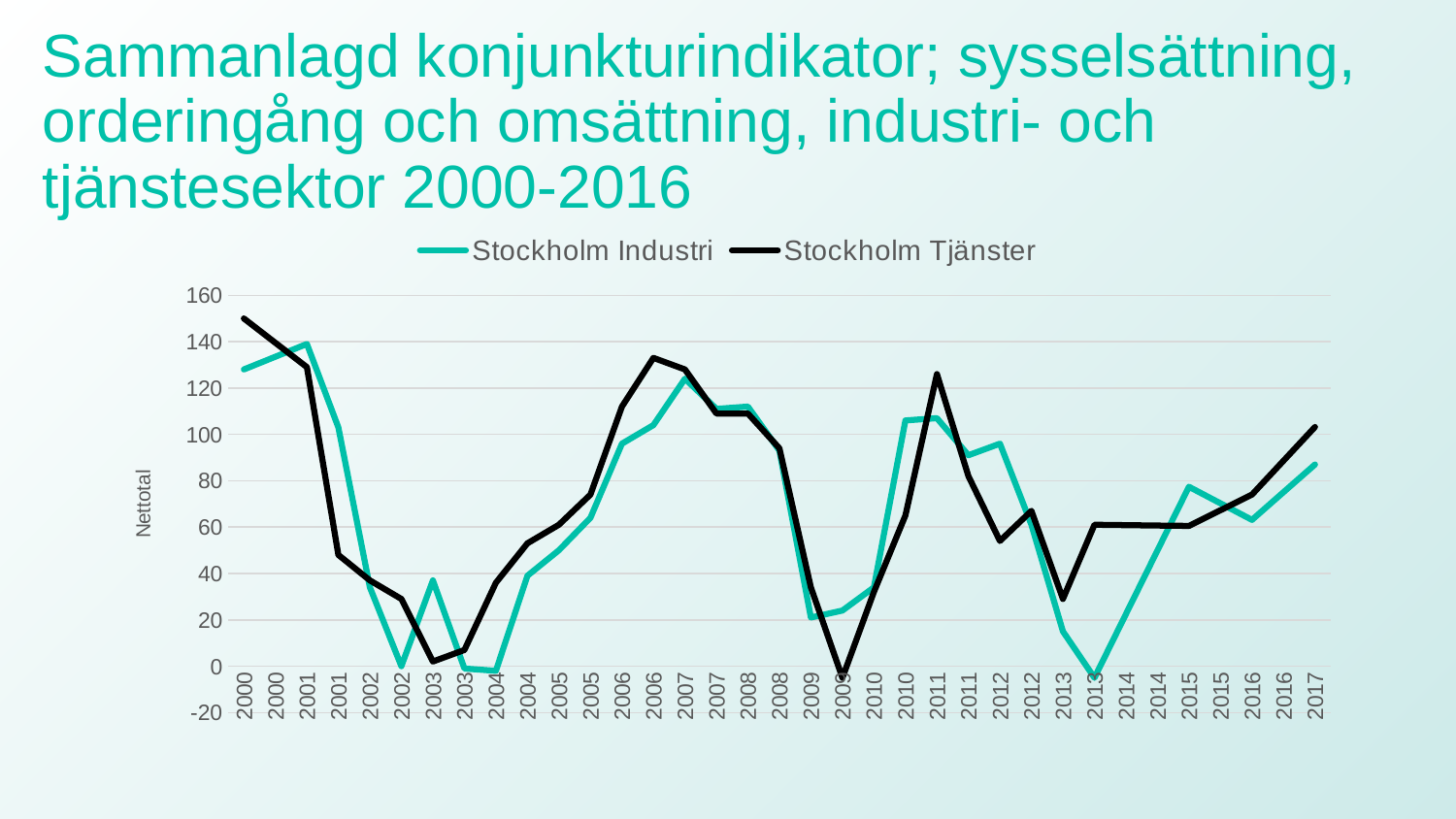

# Sammanlagd konjunkturindikator; sysselsättning, orderingång och omsättning, industri- och tjänstesektor 2000-2016

### Chart

| Category | Stockholm | Stockholm |
|---|---|---|
| 2000 | 128.0 | 150.0 |
| 2000 | 133.5 | 139.5 |
| 2001 | 139.0 | 129.0 |
| 2001 | 103.0 | 48.0 |
| 2002 | 34.0 | 37.0 |
| 2002 | 0.0 | 29.0 |
| 2003 | 37.0 | 2.0 |
| 2003 | -1.0 | 7.0 |
| 2004 | -2.0 | 36.0 |
| 2004 | 39.0 | 53.0 |
| 2005 | 50.0 | 61.0 |
| 2005 | 64.0 | 74.0 |
| 2006 | 96.0 | 112.0 |
| 2006 | 104.0 | 133.0 |
| 2007 | 124.0 | 128.0 |
| 2007 | 111.0 | 109.0 |
| 2008 | 112.0 | 109.0 |
| 2008 | 93.0 | 94.0 |
| 2009 | 21.0 | 34.0 |
| 2009 | 24.0 | -5.0 |
| 2010 | 34.0 | 32.0 |
| 2010 | 106.0 | 65.0 |
| 2011 | 107.0 | 126.0 |
| 2011 | 91.0 | 82.0 |
| 2012 | 96.0 | 54.0 |
| 2012 | 61.0 | 67.0 |
| 2013 | 15.0 | 29.0 |
| 2013 | -5.0 | 61.0 |
| 2014 | 22.46666666666667 | 60.83333333333333 |
| 2014 | 49.93333333333334 | 60.66666666666666 |
| 2015 | 77.4 | 60.5 |
| 2015 | 70.25 | 67.25 |
| 2016 | 63.10000000000001 | 74.0 |
| 2016 | 75.05000000000001 | 88.6 |
| 2017 | 87.0 | 103.19999999999999 |